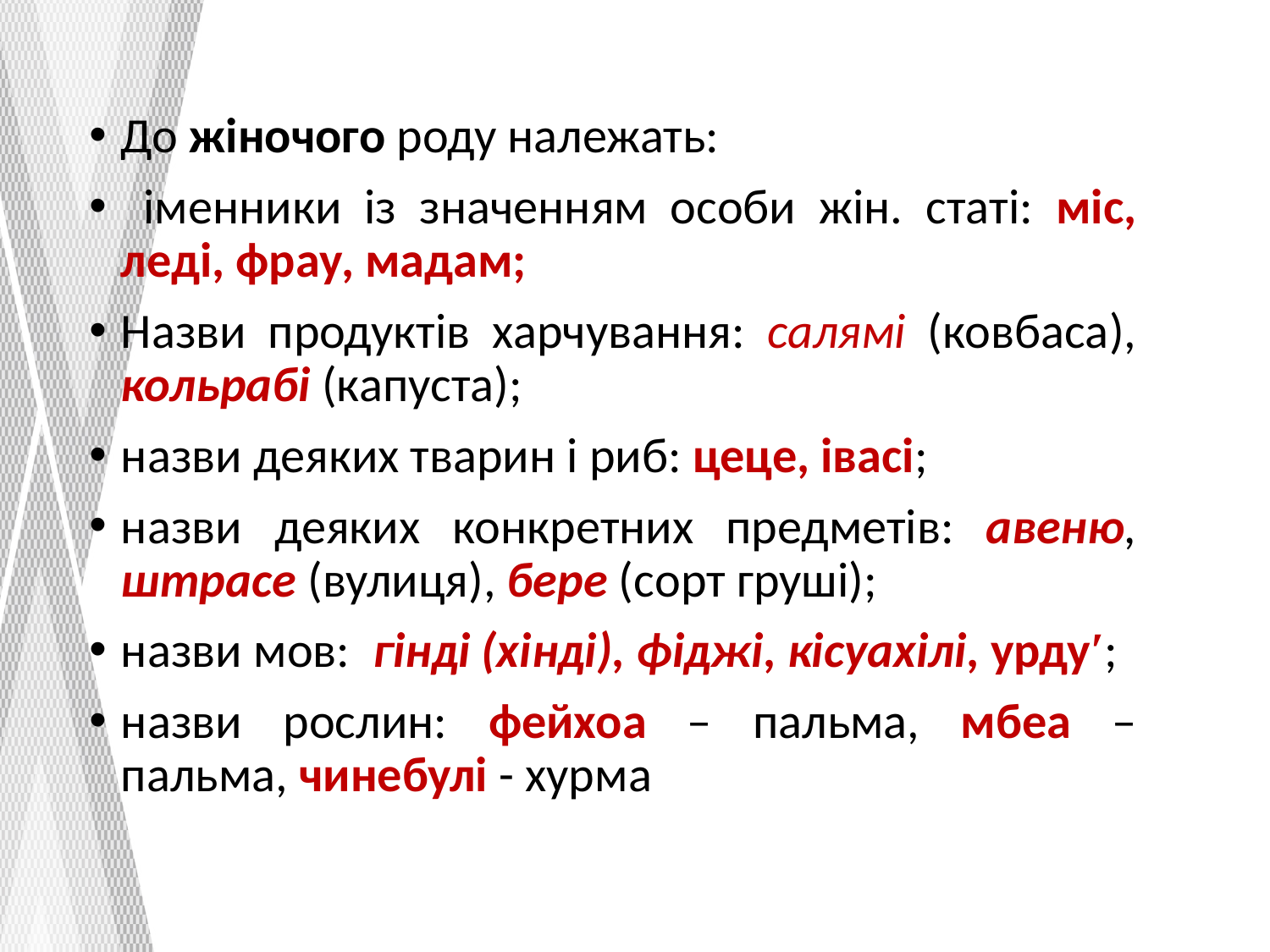

До жіночого роду належать:
 іменники із значенням особи жін. статі: міс, леді, фрау, мадам;
Назви продуктів харчування: салямі (ковбаса), кольрабі (капуста);
назви деяких тварин і риб: цеце, івасі;
назви деяких конкретних предметів: авеню, штрасе (вулиця), бере (сорт груші);
назви мов:  гінді (хінді), фіджі, кісуахілі, урдуʹ;
назви рослин: фейхоа – пальма, мбеа – пальма, чинебулі - хурма